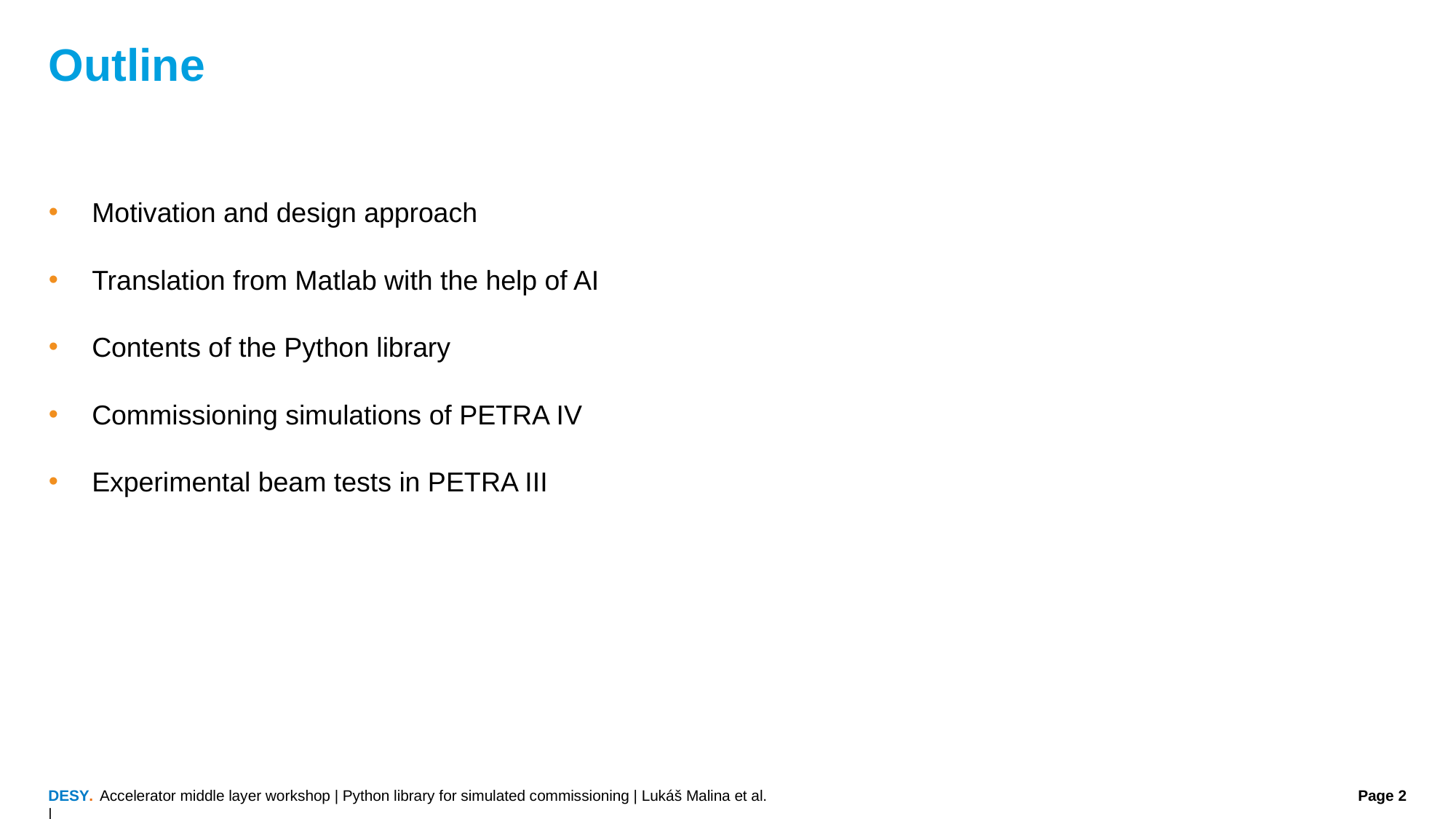

# Outline

Motivation and design approach
Translation from Matlab with the help of AI
Contents of the Python library
Commissioning simulations of PETRA IV
Experimental beam tests in PETRA III

Accelerator middle layer workshop | Python library for simulated commissioning | Lukáš Malina et al.